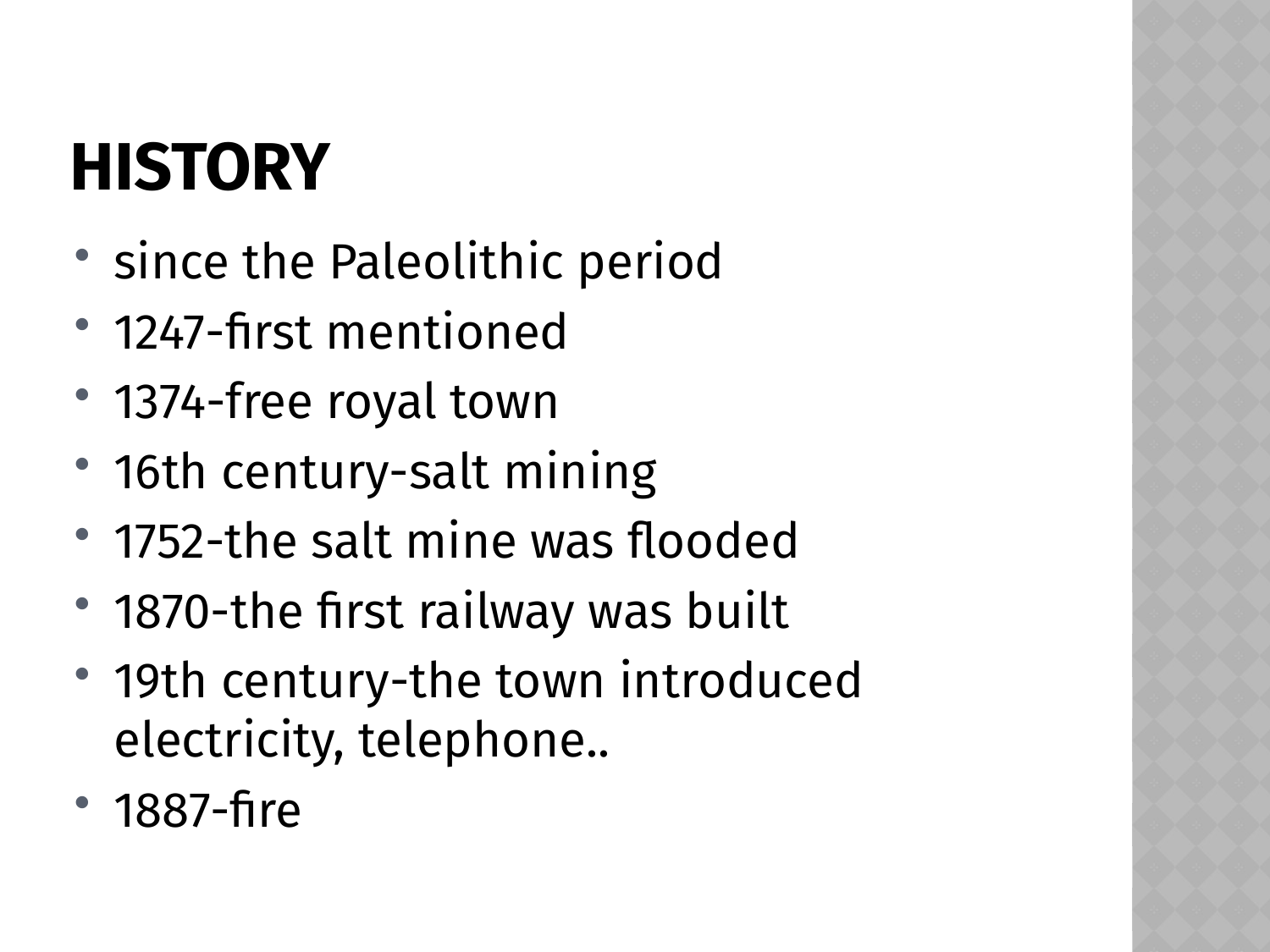

# History
since the Paleolithic period
1247-first mentioned
1374-free royal town
16th century-salt mining
1752-the salt mine was flooded
1870-the first railway was built
19th century-the town introduced electricity, telephone..
1887-fire